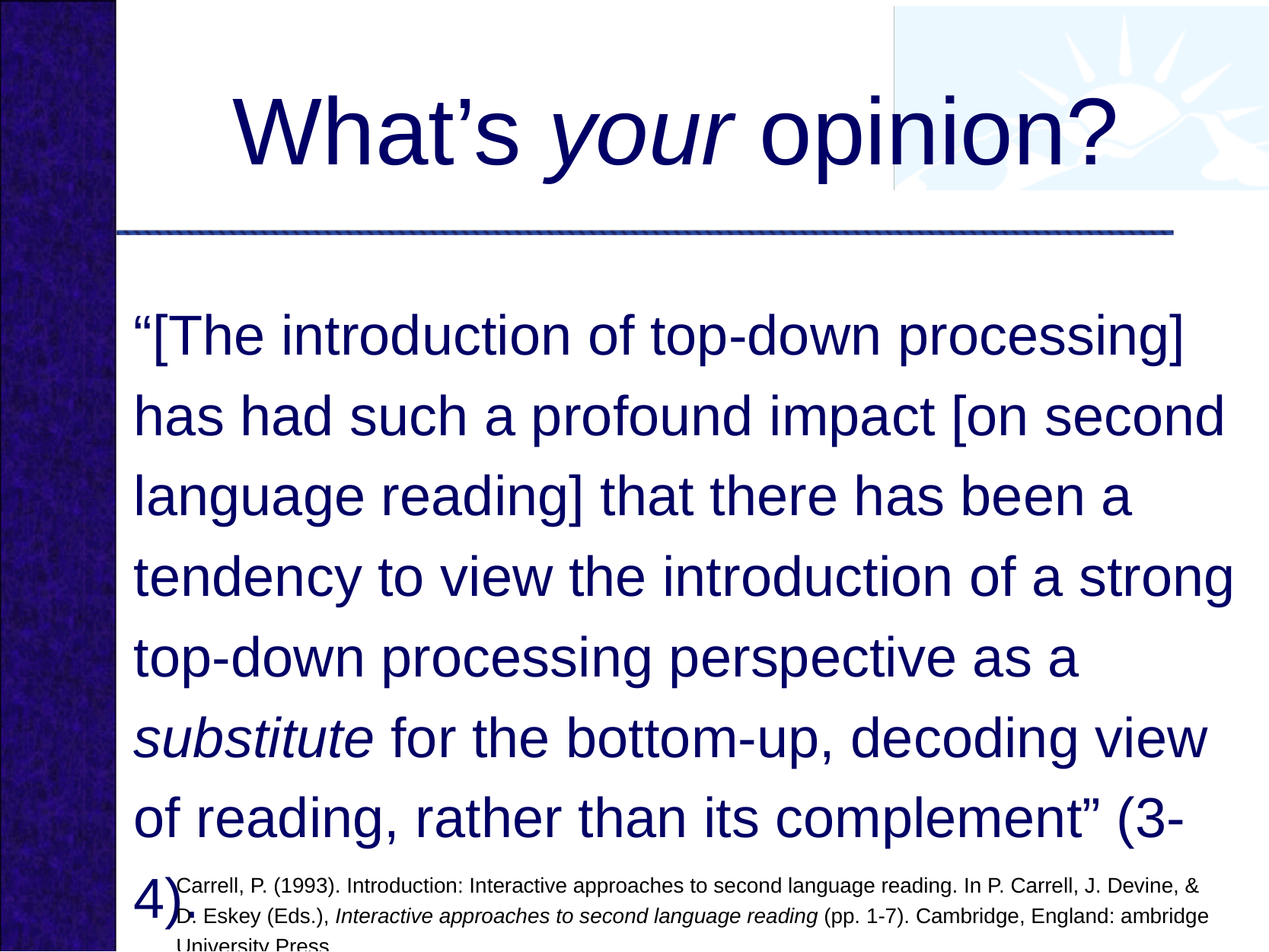

# What’s your opinion?

“[The introduction of top-down processing] has had such a profound impact [on second language reading] that there has been a tendency to view the introduction of a strong top-down processing perspective as a substitute for the bottom-up, decoding view of reading, rather than its complement” (3-4).
Carrell, P. (1993). Introduction: Interactive approaches to second language reading. In P. Carrell, J. Devine, & D. Eskey (Eds.), Interactive approaches to second language reading (pp. 1-7). Cambridge, England: ambridge University Press.